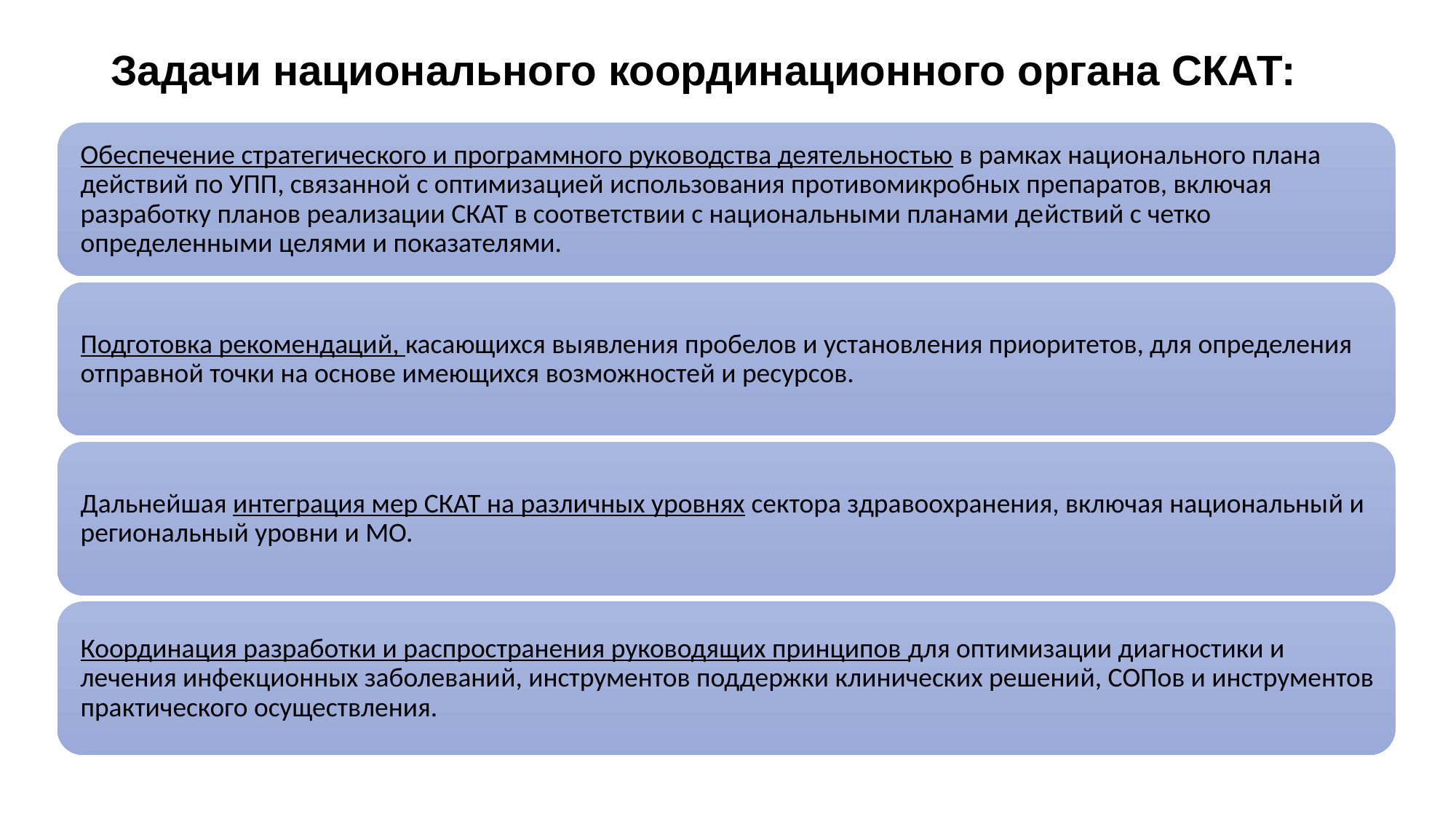

# Задачи национального координационного органа СКАТ:
Обеспечение стратегического и программного руководства деятельностью в рамках национального плана действий по УПП, связанной с оптимизацией использования противомикробных препаратов, включая разработку планов реализации СКАТ в соответствии с национальными планами действий с четко определенными целями и показателями.
Подготовка рекомендаций, касающихся выявления пробелов и установления приоритетов, для определения отправной точки на основе имеющихся возможностей и ресурсов.
Дальнейшая интеграция мер СКАТ на различных уровнях сектора здравоохранения, включая национальный и региональный уровни и МО.
Координация разработки и распространения руководящих принципов для оптимизации диагностики и лечения инфекционных заболеваний, инструментов поддержки клинических решений, СОПов и инструментов практического осуществления.